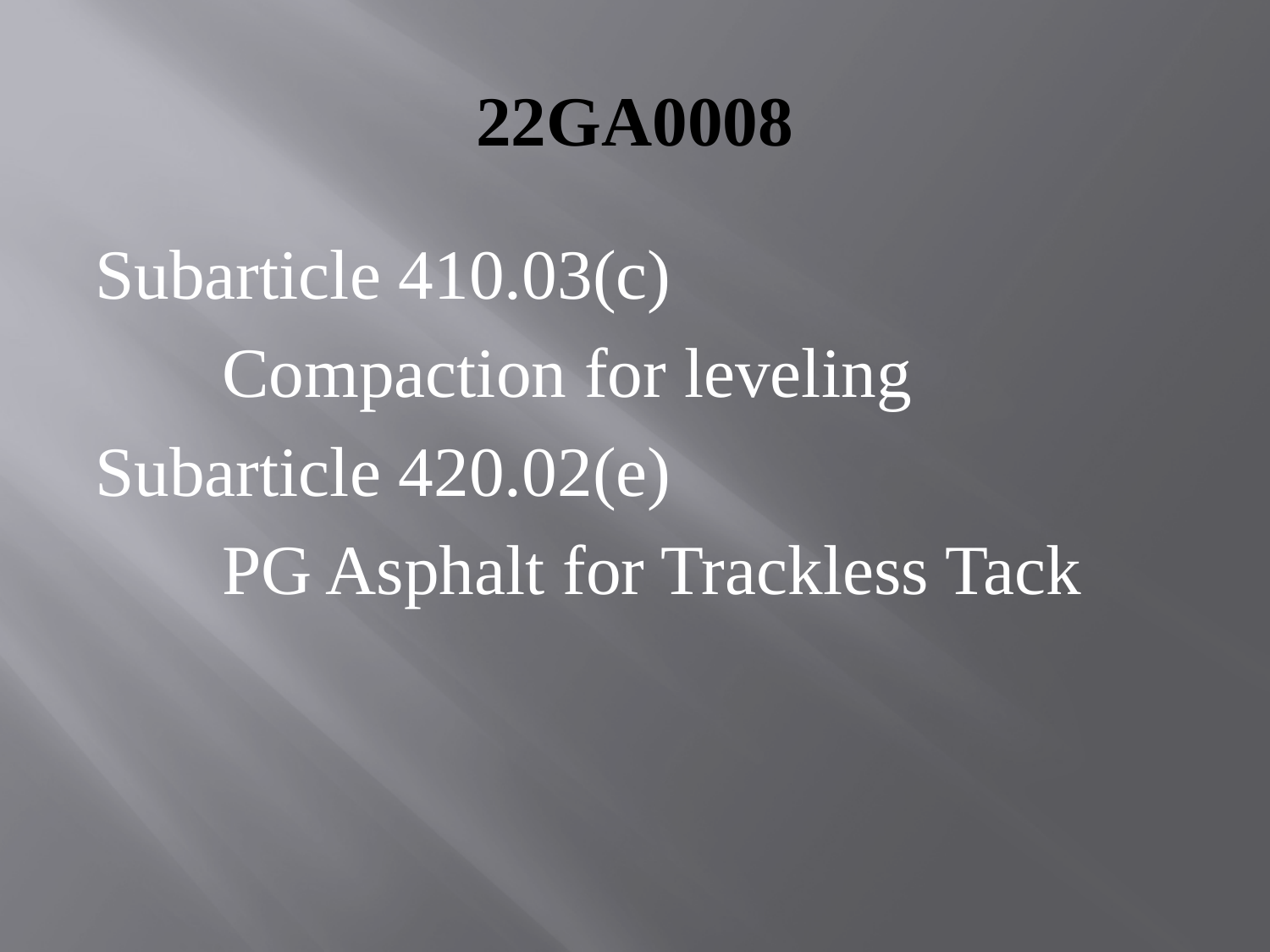

# 22GA0008
Subarticle 410.03(c)
	Compaction for leveling
Subarticle 420.02(e)
	PG Asphalt for Trackless Tack